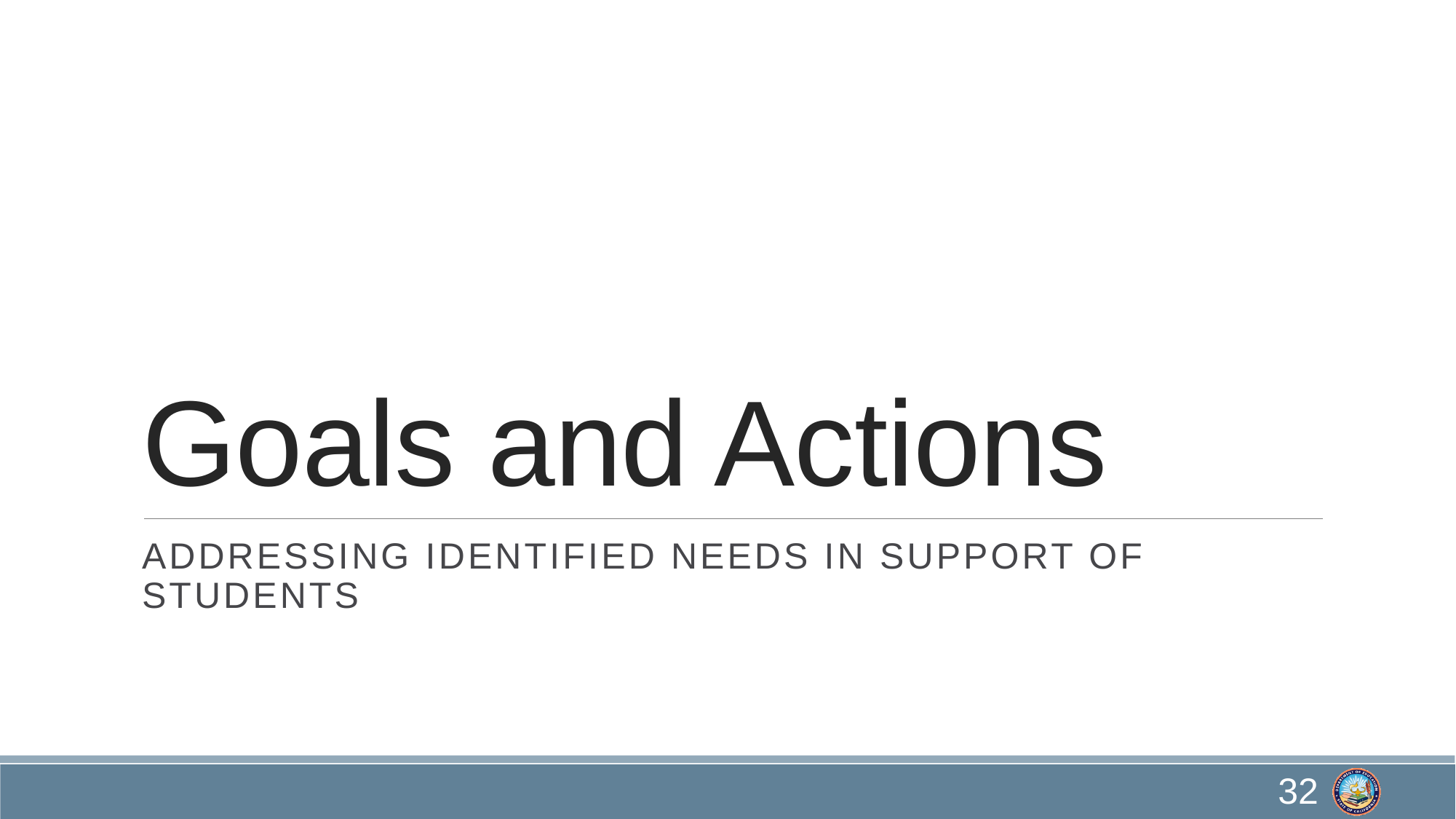

# Goals and Actions
Addressing identified needs in support of students
32